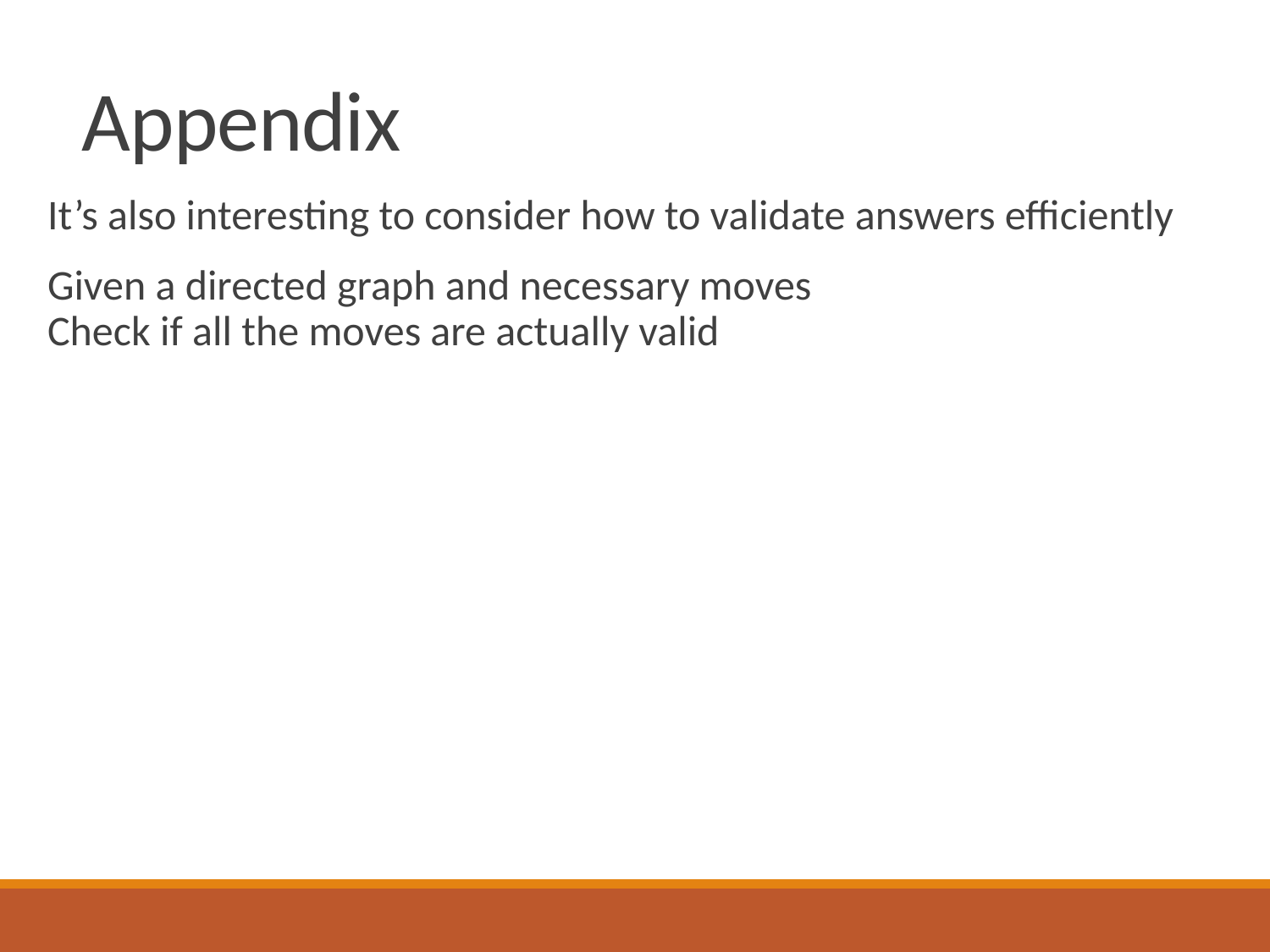

# Appendix
It’s also interesting to consider how to validate answers efficiently
Given a directed graph and necessary moves
Check if all the moves are actually valid